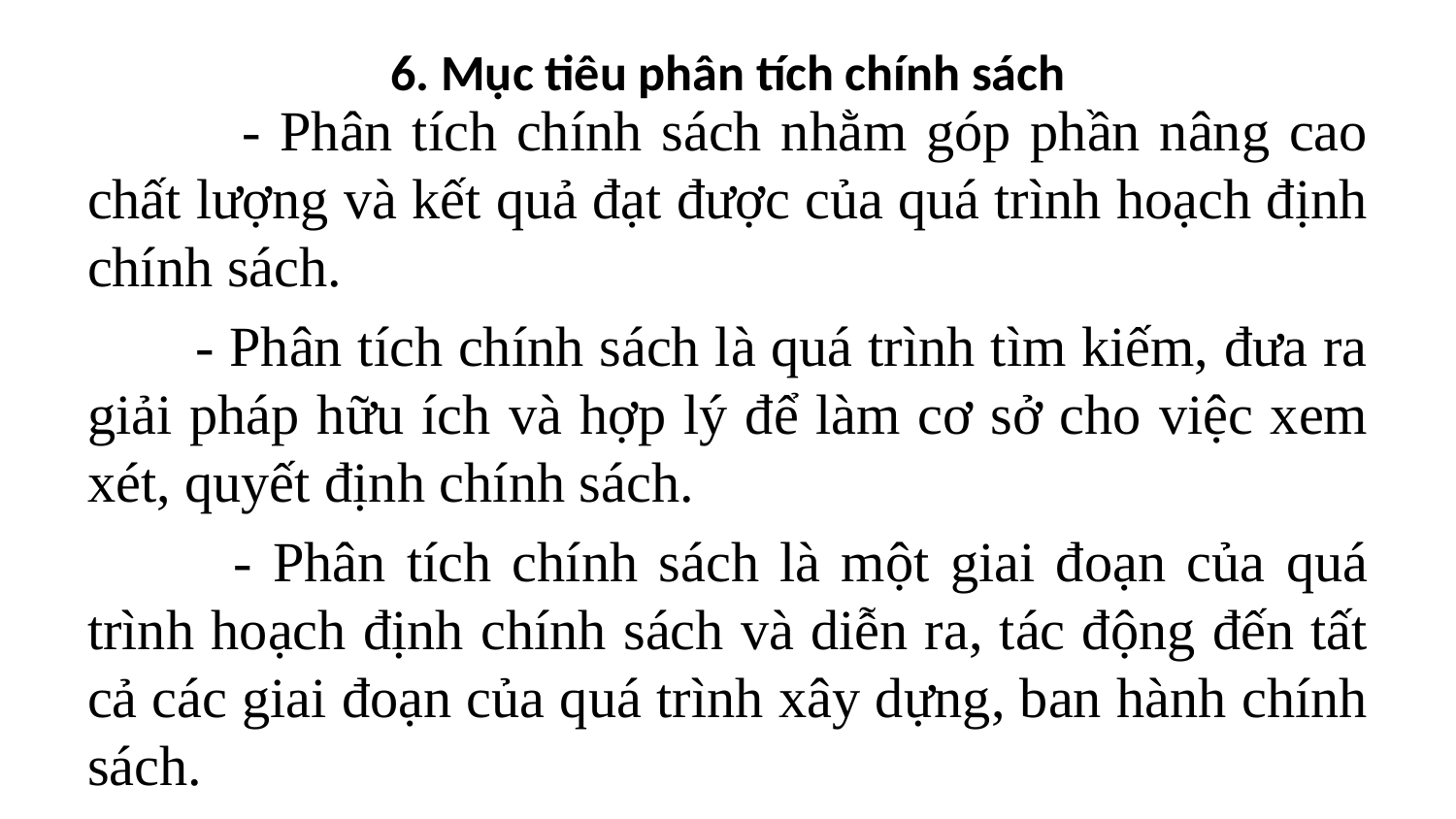

# 6. Mục tiêu phân tích chính sách
        - Phân tích chính sách nhằm góp phần nâng cao chất lượng và kết quả đạt được của quá trình hoạch định chính sách.
       - Phân tích chính sách là quá trình tìm kiếm, đưa ra giải pháp hữu ích và hợp lý để làm cơ sở cho việc xem xét, quyết định chính sách.
       - Phân tích chính sách là một giai đoạn của quá trình hoạch định chính sách và diễn ra, tác động đến tất cả các giai đoạn của quá trình xây dựng, ban hành chính sách.